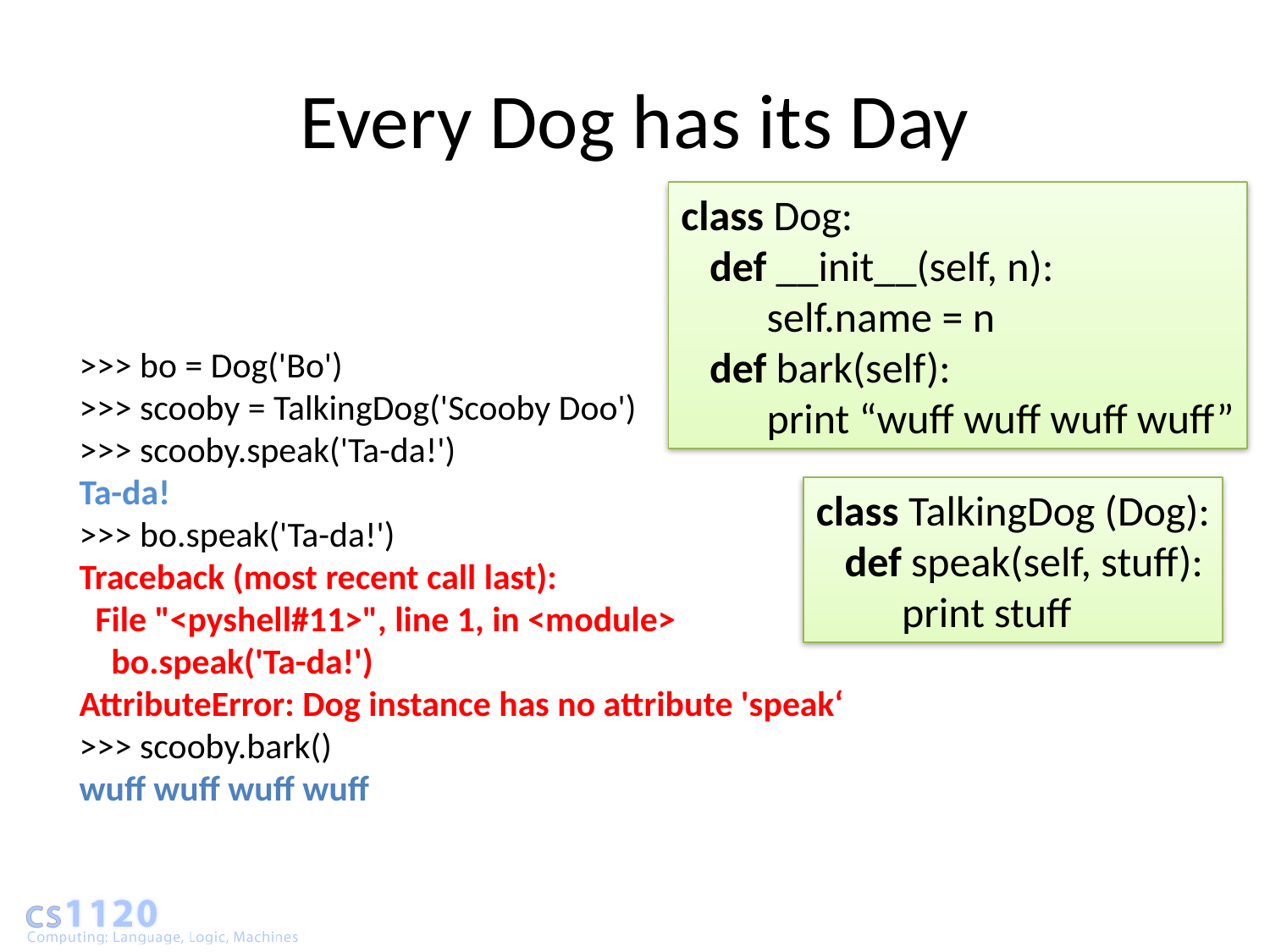

# Every Dog has its Day
class Dog:
   def __init__(self, n):
         self.name = n
   def bark(self):
         print “wuff wuff wuff wuff”
>>> bo = Dog('Bo')
>>> scooby = TalkingDog('Scooby Doo')
>>> scooby.speak('Ta-da!')
Ta-da!
>>> bo.speak('Ta-da!')
Traceback (most recent call last):
  File "<pyshell#11>", line 1, in <module>
    bo.speak('Ta-da!')
AttributeError: Dog instance has no attribute 'speak‘
>>> scooby.bark()
wuff wuff wuff wuff
class TalkingDog (Dog):
   def speak(self, stuff):
         print stuff